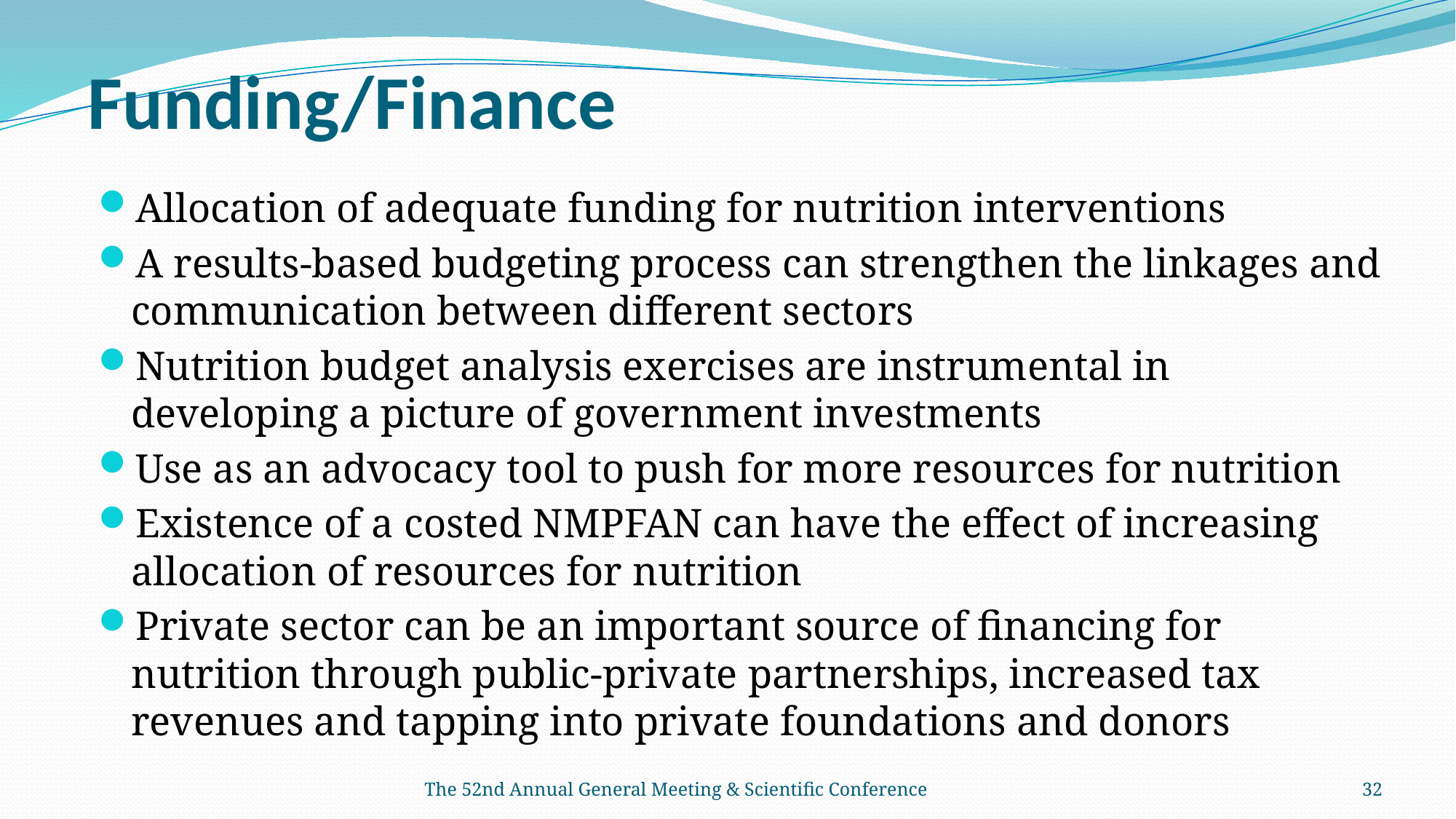

# Funding/Finance
Allocation of adequate funding for nutrition interventions
A results-based budgeting process can strengthen the linkages and communication between different sectors
Nutrition budget analysis exercises are instrumental in developing a picture of government investments
Use as an advocacy tool to push for more resources for nutrition
Existence of a costed NMPFAN can have the effect of increasing allocation of resources for nutrition
Private sector can be an important source of financing for nutrition through public-private partnerships, increased tax revenues and tapping into private foundations and donors
The 52nd Annual General Meeting & Scientific Conference
32